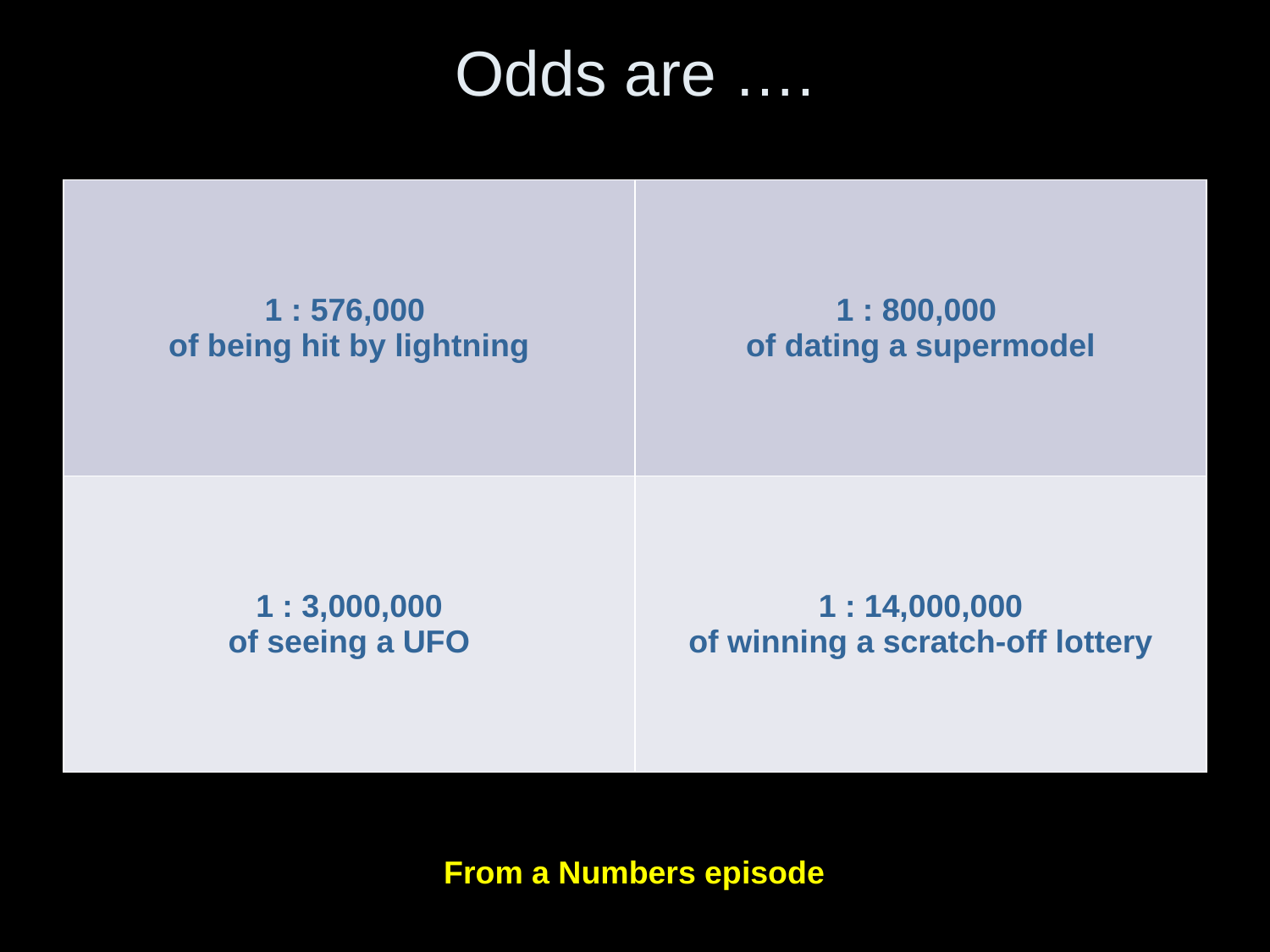

# Odds are ….
| 1 : 576,000 of being hit by lightning | 1 : 800,000 of dating a supermodel |
| --- | --- |
| 1 : 3,000,000 of seeing a UFO | 1 : 14,000,000 of winning a scratch-off lottery |
From a Numbers episode